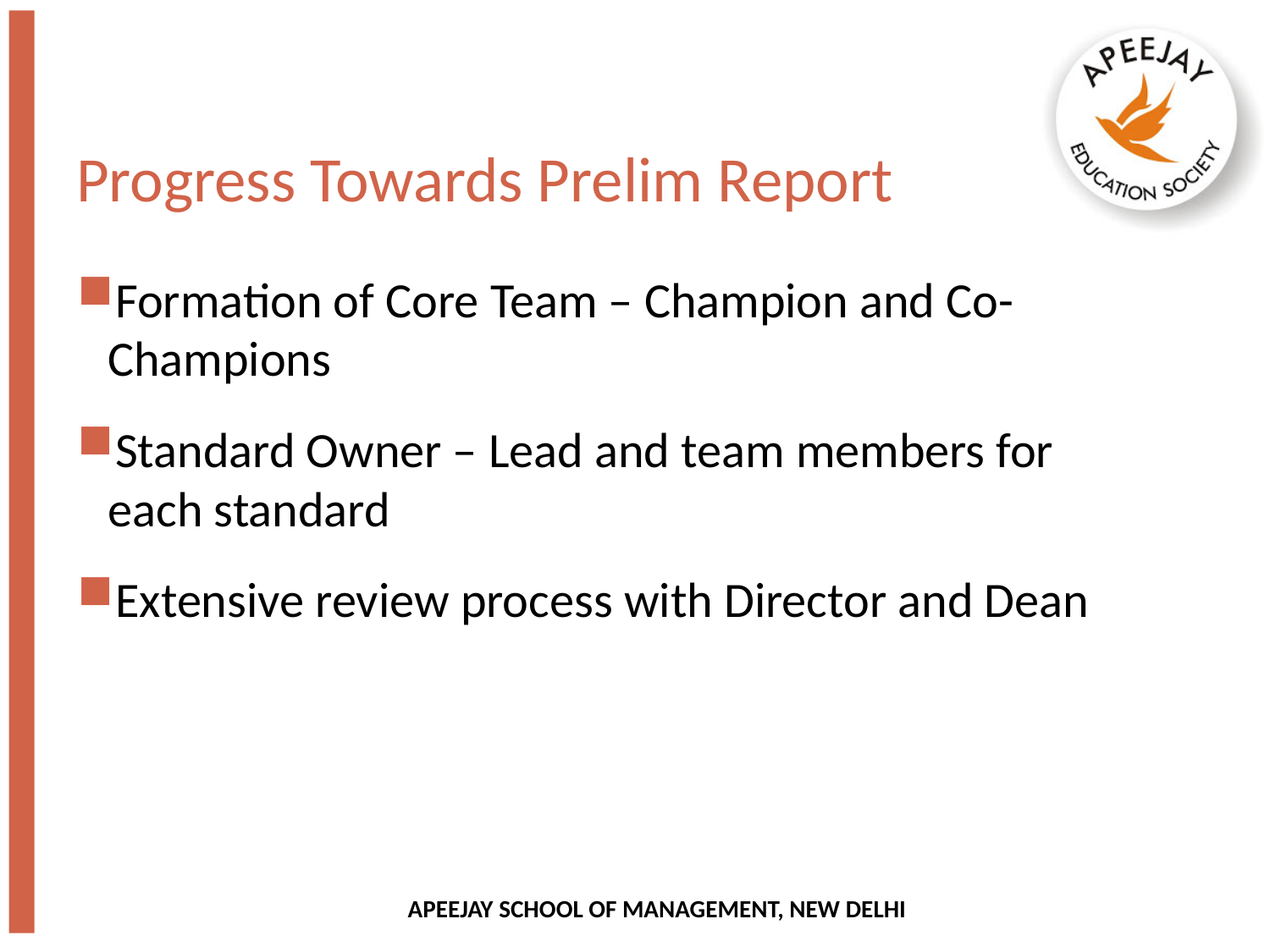

# Progress Towards Prelim Report
Formation of Core Team – Champion and Co-Champions
Standard Owner – Lead and team members for each standard
Extensive review process with Director and Dean

APEEJAY SCHOOL OF MANAGEMENT, NEW DELHI